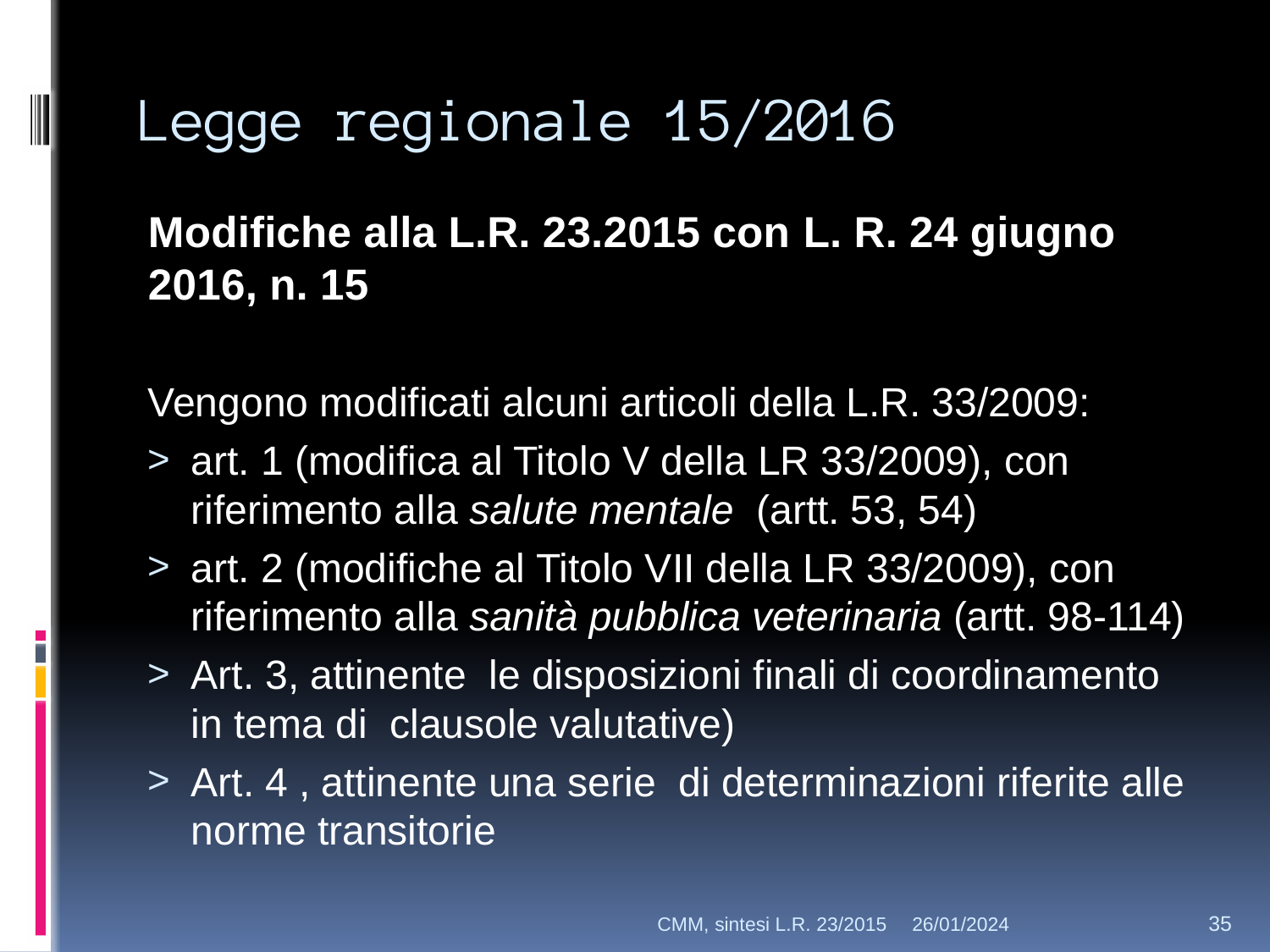

# Legge regionale 15/2016
Modifiche alla L.R. 23.2015 con L. R. 24 giugno 2016, n. 15

Vengono modificati alcuni articoli della L.R. 33/2009:
art. 1 (modifica al Titolo V della LR 33/2009), con riferimento alla salute mentale  (artt. 53, 54)
art. 2 (modifiche al Titolo VII della LR 33/2009), con riferimento alla sanità pubblica veterinaria (artt. 98-114)
Art. 3, attinente  le disposizioni finali di coordinamento in tema di  clausole valutative)
Art. 4 , attinente una serie  di determinazioni riferite alle norme transitorie
CMM, sintesi L.R. 23/2015
26/01/2024
35